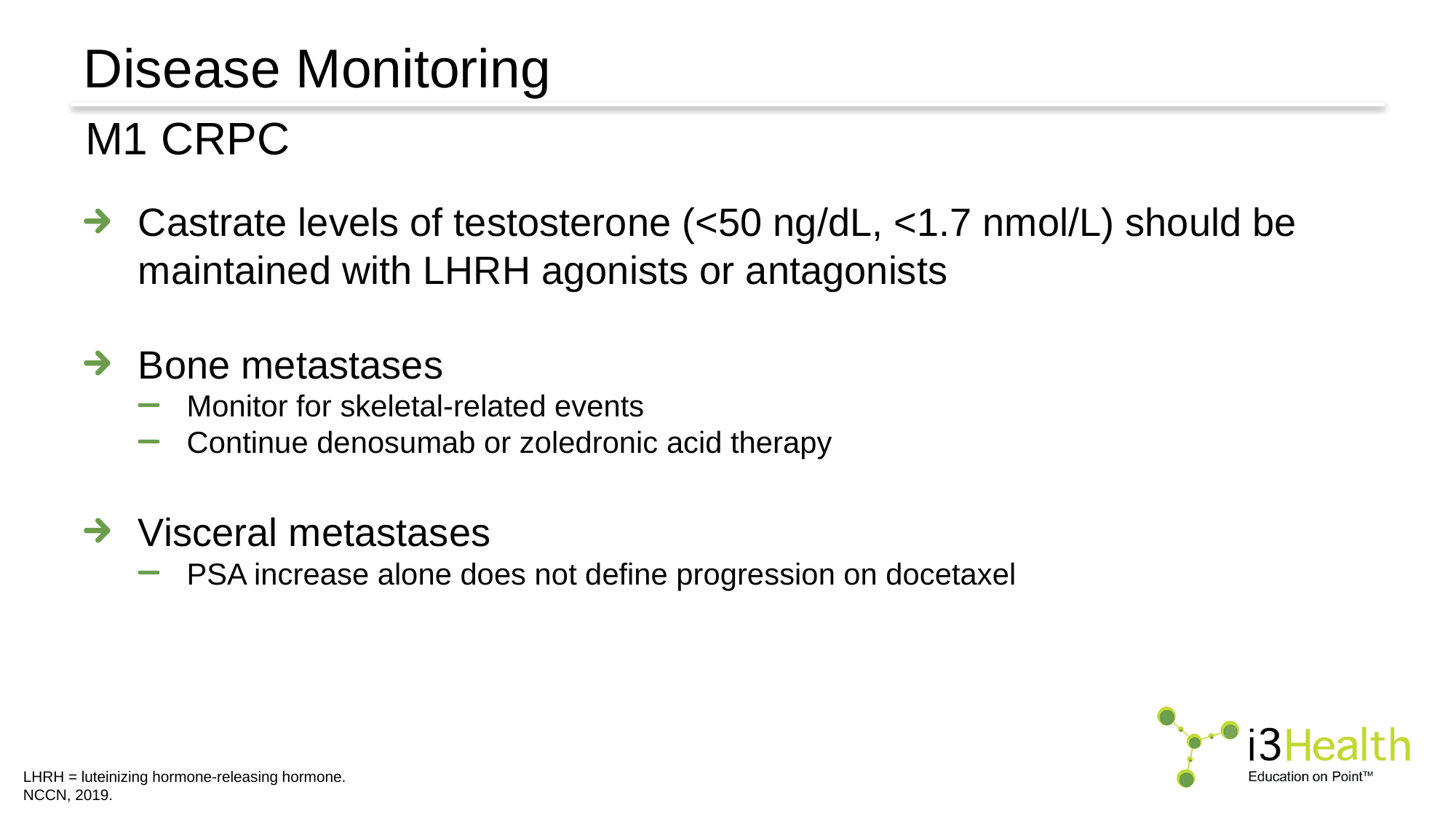

# Disease Monitoring
M1 CRPC
Castrate levels of testosterone (<50 ng/dL, <1.7 nmol/L) should be maintained with LHRH agonists or antagonists

Bone metastases
Monitor for skeletal-related events
Continue denosumab or zoledronic acid therapy

Visceral metastases
PSA increase alone does not define progression on docetaxel
LHRH = luteinizing hormone-releasing hormone.
NCCN, 2019.